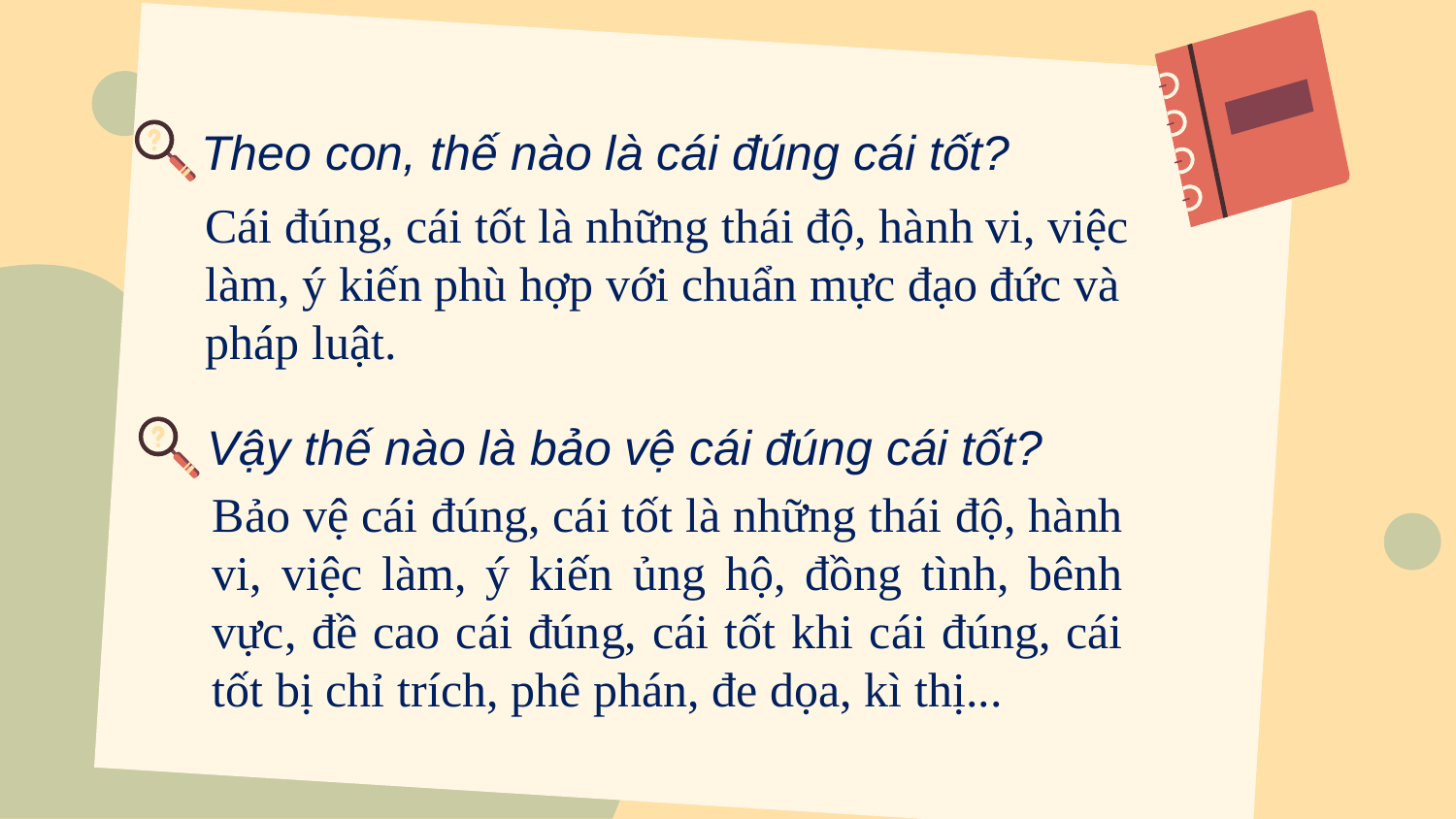

Theo con, thế nào là cái đúng cái tốt?

Cái đúng, cái tốt là những thái độ, hành vi, việc làm, ý kiến phù hợp với chuẩn mực đạo đức và pháp luật.
Vậy thế nào là bảo vệ cái đúng cái tốt?

Bảo vệ cái đúng, cái tốt là những thái độ, hành vi, việc làm, ý kiến ủng hộ, đồng tình, bênh vực, đề cao cái đúng, cái tốt khi cái đúng, cái tốt bị chỉ trích, phê phán, đe dọa, kì thị...